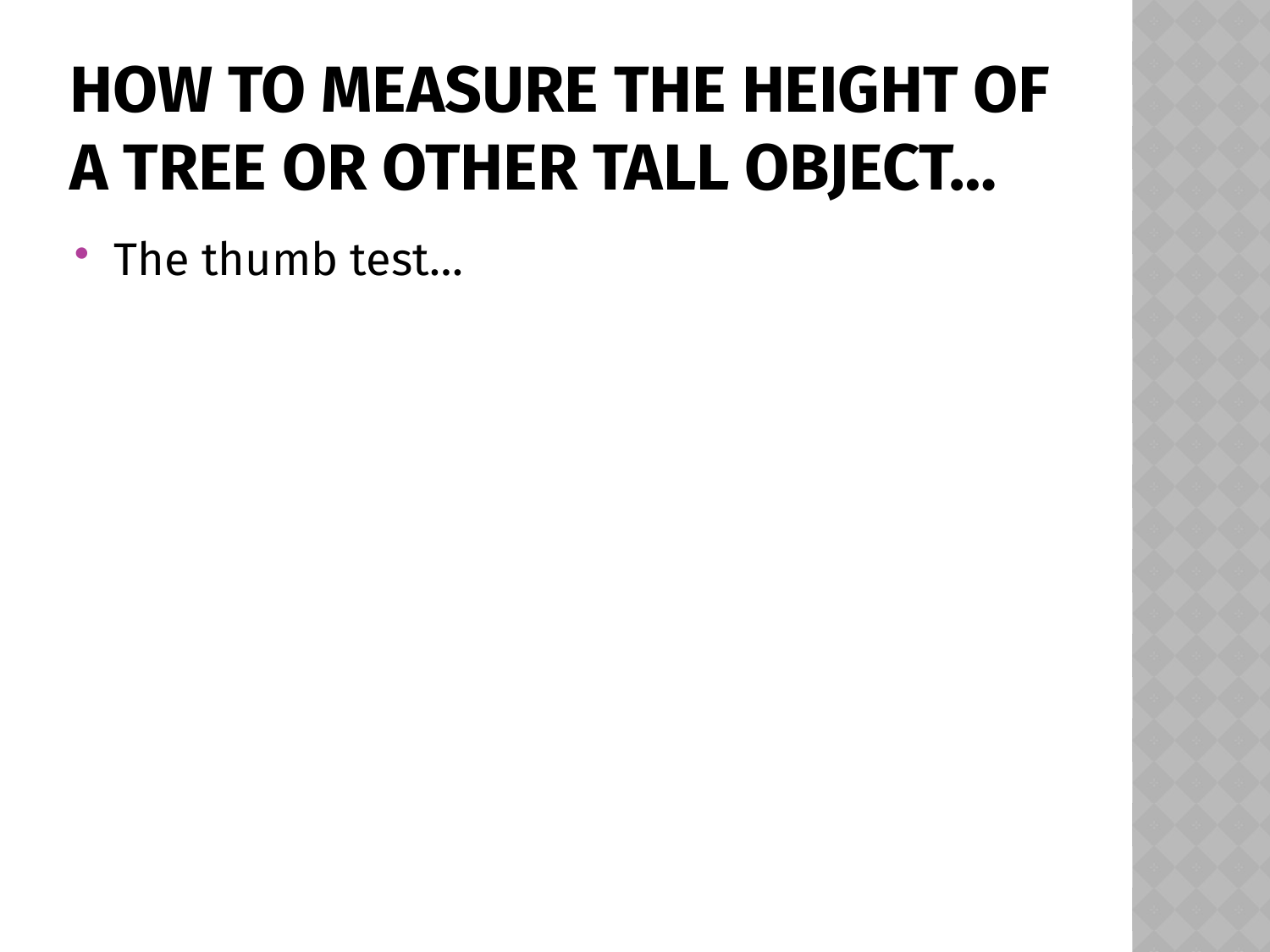

# How to measure the height of a tree or other tall object…
The thumb test…